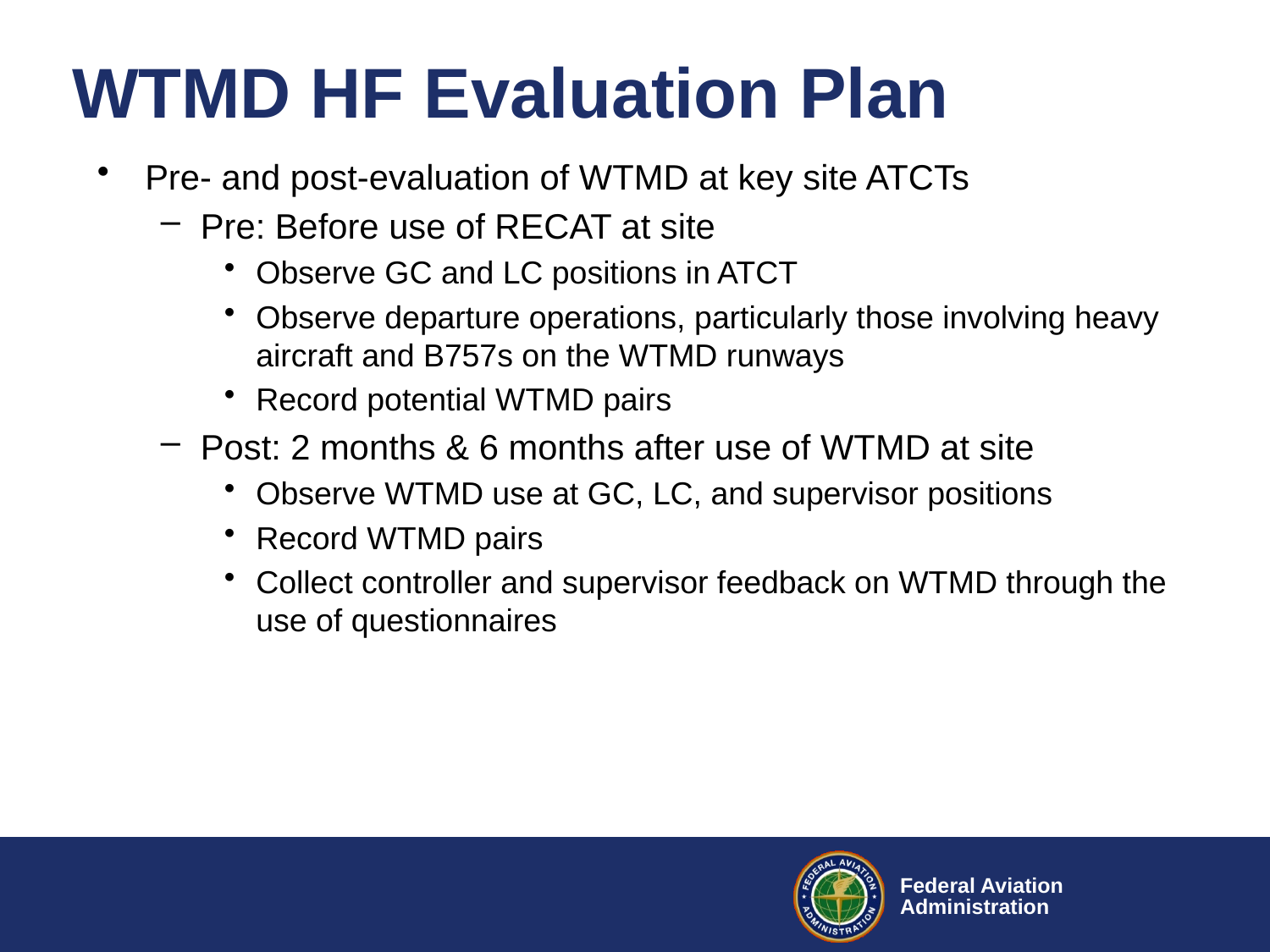

WTMD HF Evaluation Plan
Pre- and post-evaluation of WTMD at key site ATCTs
Pre: Before use of RECAT at site
Observe GC and LC positions in ATCT
Observe departure operations, particularly those involving heavy aircraft and B757s on the WTMD runways
Record potential WTMD pairs
Post: 2 months & 6 months after use of WTMD at site
Observe WTMD use at GC, LC, and supervisor positions
Record WTMD pairs
Collect controller and supervisor feedback on WTMD through the use of questionnaires